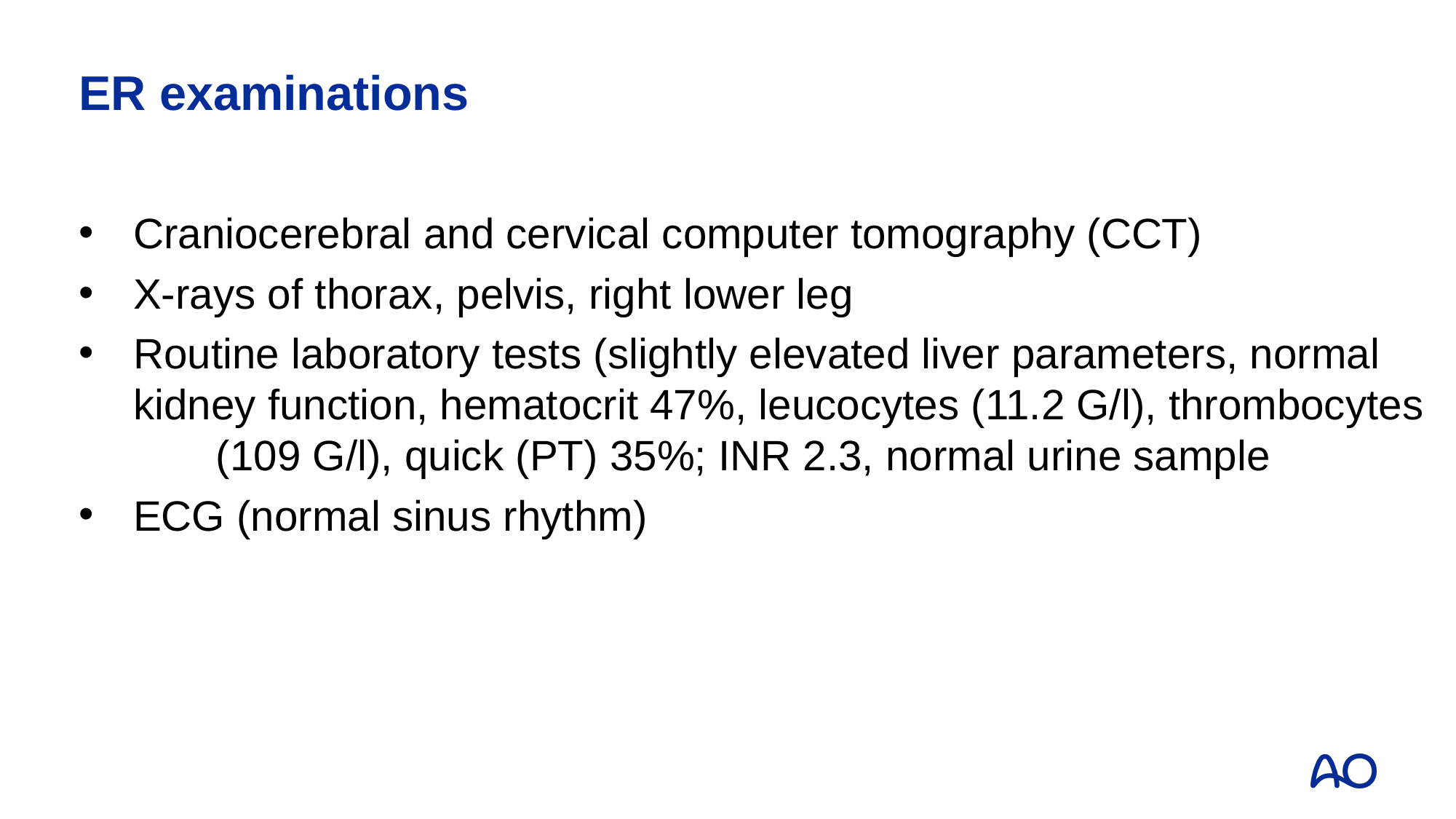

# ER examinations
Craniocerebral and cervical computer tomography (CCT)
X-rays of thorax, pelvis, right lower leg
Routine laboratory tests (slightly elevated liver parameters, normal kidney function, hematocrit 47%, leucocytes (11.2 G/l), thrombocytes        (109 G/l), quick (PT) 35%; INR 2.3, normal urine sample
ECG (normal sinus rhythm)